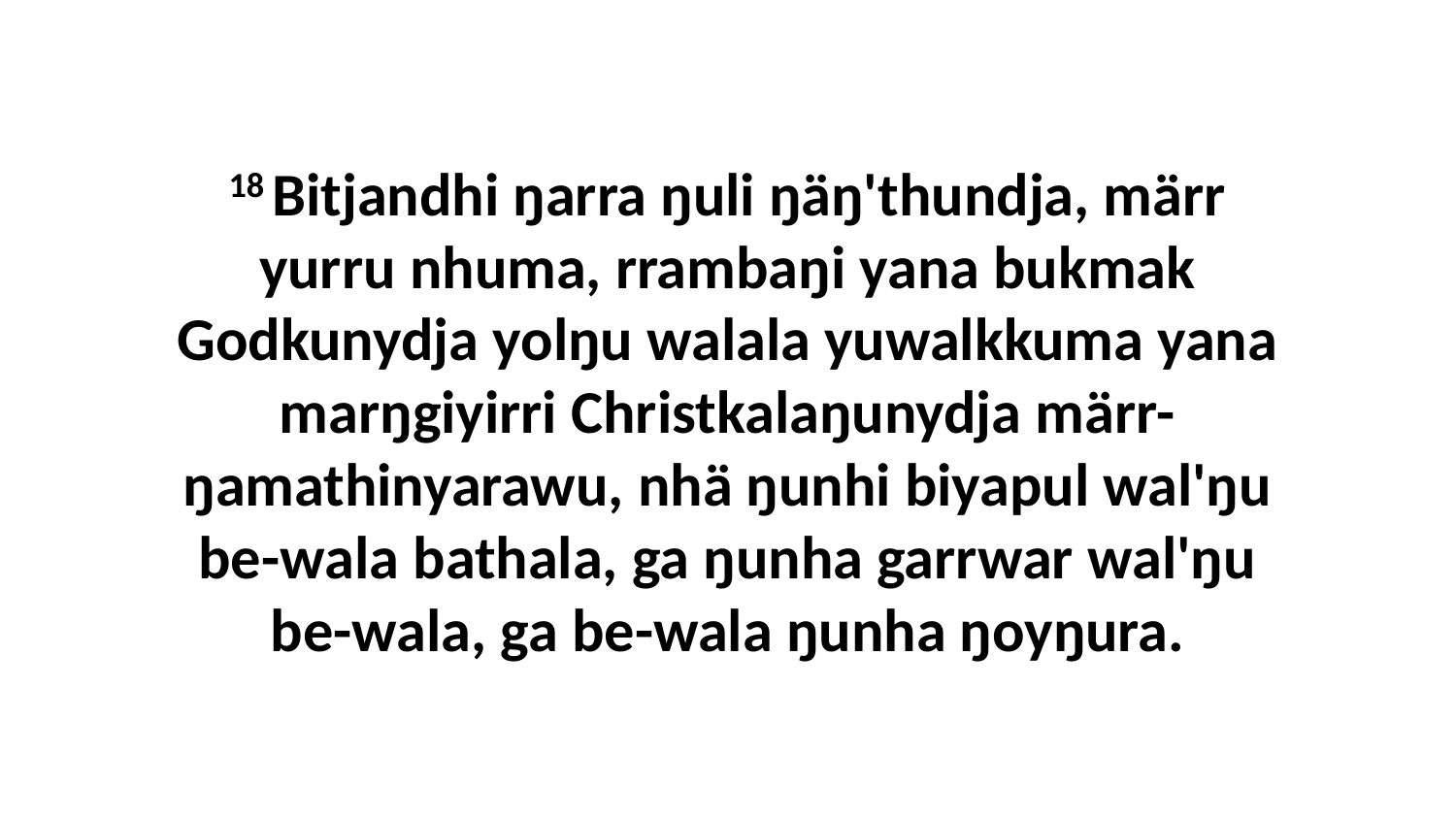

18 Bitjandhi ŋarra ŋuli ŋäŋ'thundja, märr yurru nhuma, rrambaŋi yana bukmak Godkunydja yolŋu walala yuwalkkuma yana marŋgiyirri Christkalaŋunydja märr-ŋamathinyarawu, nhä ŋunhi biyapul wal'ŋu be-wala bathala, ga ŋunha garrwar wal'ŋu be-wala, ga be-wala ŋunha ŋoyŋura.